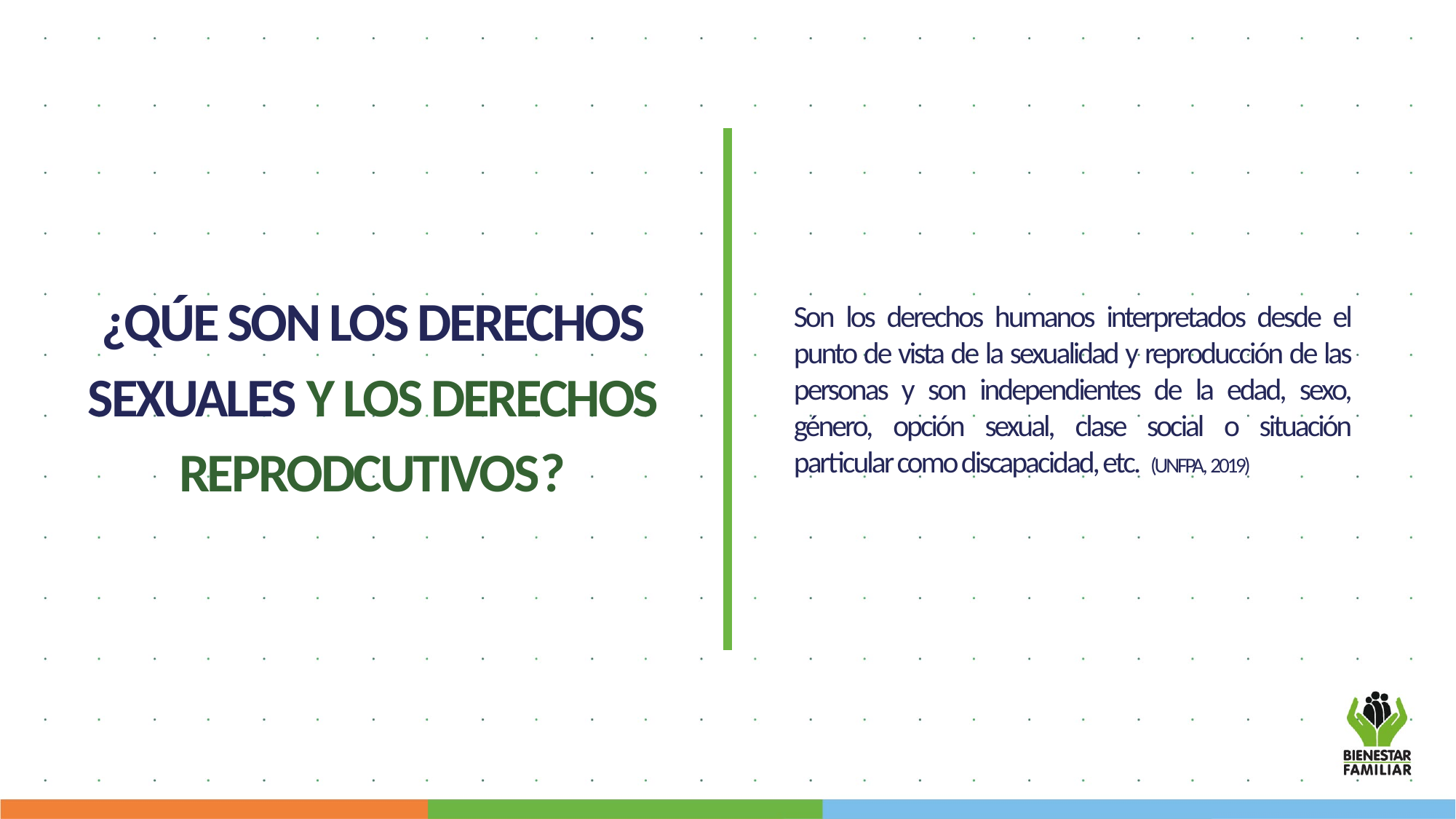

¿QÚE SON LOS DERECHOS SEXUALES Y LOS DERECHOS REPRODCUTIVOS?
Son los derechos humanos interpretados desde el punto de vista de la sexualidad y reproducción de las personas y son independientes de la edad, sexo, género, opción sexual, clase social o situación particular como discapacidad, etc.  (UNFPA,  2019)